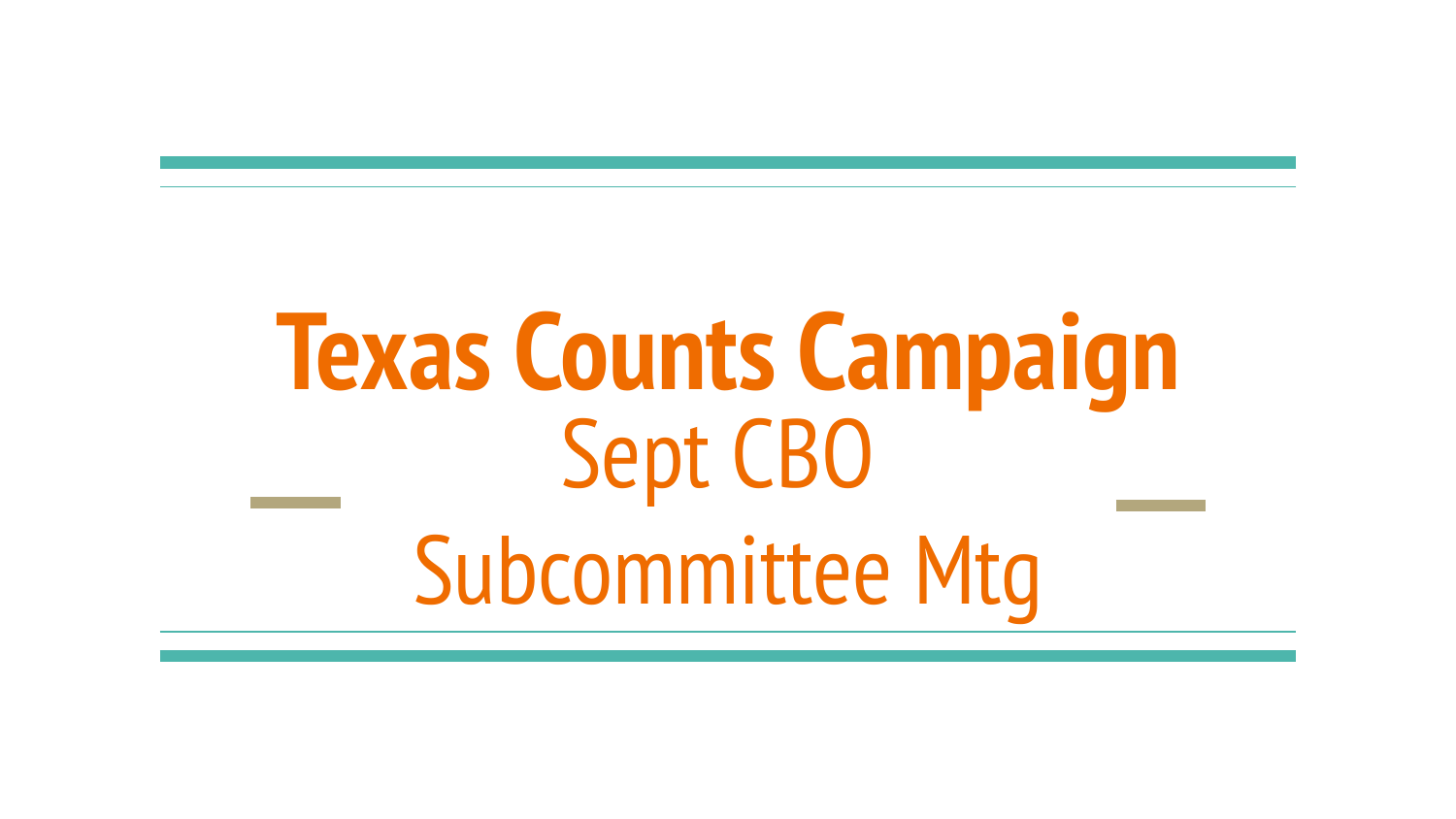

# Texas Counts Campaign
Sept CBO
Subcommittee Mtg